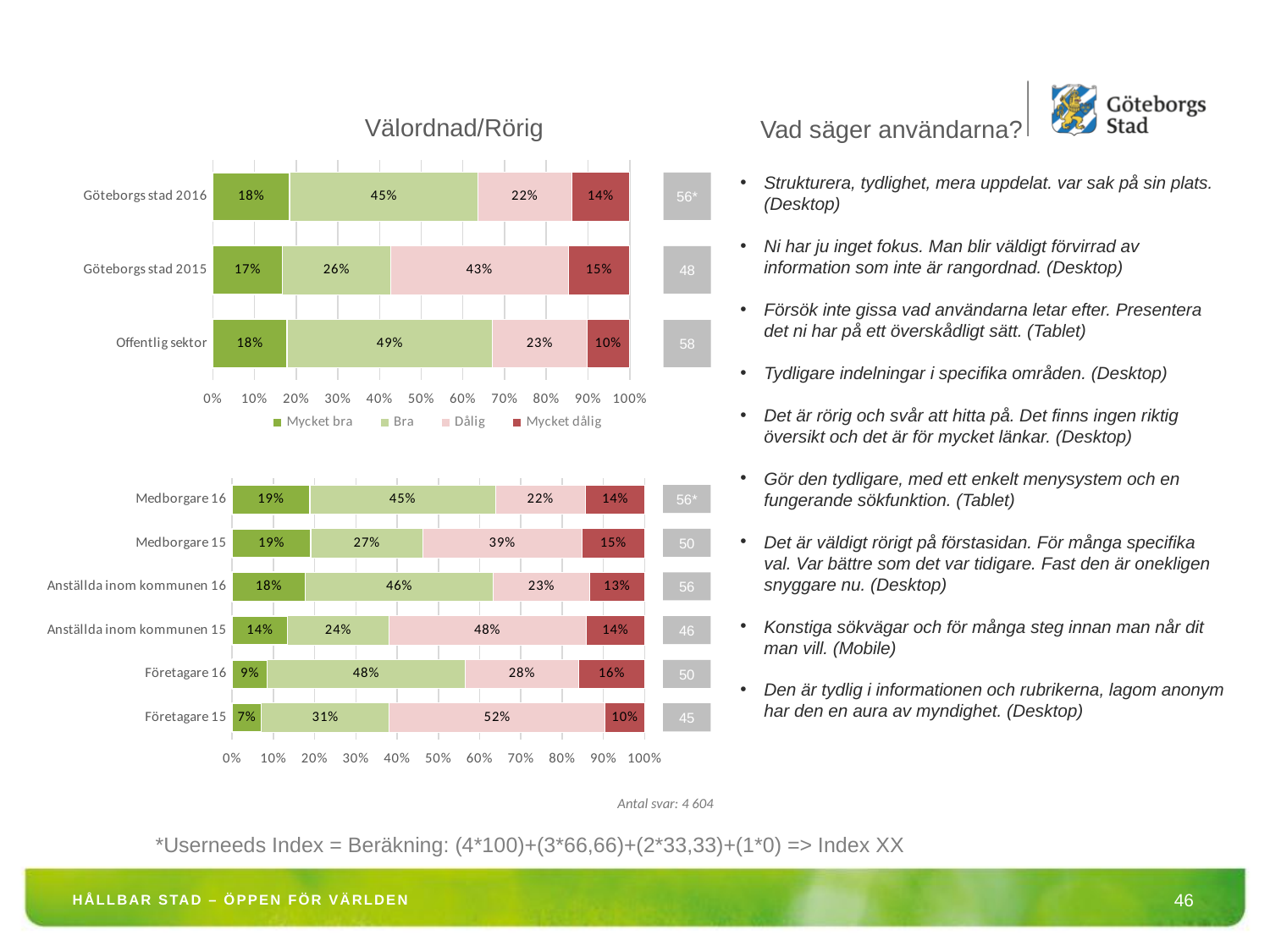

Välordnad/Rörig
Vad säger användarna?

### Chart

| Category | Mycket bra | Bra | Dålig | Mycket dålig |
|---|---|---|---|---|
| Göteborgs stad 2016 | 0.1845365228534814 | 0.45194361384023934 | 0.2240495514737292 | 0.1394703118325502 |
| Göteborgs stad 2015 | 0.16715830875122975 | 0.25958702064896755 | 0.4257620452310718 | 0.14749262536873156 |
| Offentlig sektor | 0.17900000000000021 | 0.4930000000000004 | 0.226 | 0.10299999999999998 |
Strukturera, tydlighet, mera uppdelat. var sak på sin plats. (Desktop)

Ni har ju inget fokus. Man blir väldigt förvirrad av information som inte är rangordnad. (Desktop)

Försök inte gissa vad användarna letar efter. Presentera det ni har på ett överskådligt sätt. (Tablet)

Tydligare indelningar i specifika områden. (Desktop)

Det är rörig och svår att hitta på. Det finns ingen riktig översikt och det är för mycket länkar. (Desktop)

Gör den tydligare, med ett enkelt menysystem och en fungerande sökfunktion. (Tablet)

Det är väldigt rörigt på förstasidan. För många specifika val. Var bättre som det var tidigare. Fast den är onekligen snyggare nu. (Desktop)

Konstiga sökvägar och för många steg innan man når dit man vill. (Mobile)

Den är tydlig i informationen och rubrikerna, lagom anonym har den en aura av myndighet. (Desktop)

56*
48
58

### Chart

| Category | Mycket bra | Bra | Dålig | Mycket dålig |
|---|---|---|---|---|
| Medborgare 16 | 0.1885636487406399 | 0.4496255956432948 | 0.2188563648740648 | 0.14295439074200253 |
| Medborgare 15 | 0.19137931034482758 | 0.27068965517241494 | 0.3862068965517243 | 0.15172413793103517 |
| Anställda inom kommunen 16 | 0.1777522935779828 | 0.45584862385321234 | 0.23279816513761536 | 0.1336009174311927 |
| Anställda inom kommunen 15 | 0.13501144164759804 | 0.24485125858123663 | 0.4782608695652189 | 0.14187643020594964 |
| Företagare 16 | 0.08588957055214723 | 0.478527607361965 | 0.27607361963190186 | 0.15950920245398834 |
| Företagare 15 | 0.07142857142857142 | 0.30952380952381137 | 0.5238095238095238 | 0.09523809523809525 |
56*
50
56
46
50
45
  Antal svar: 4 604
*Userneeds Index = Beräkning: (4*100)+(3*66,66)+(2*33,33)+(1*0) => Index XX

HÅLLBAR STAD – ÖPPEN FÖR VÄRLDEN
46